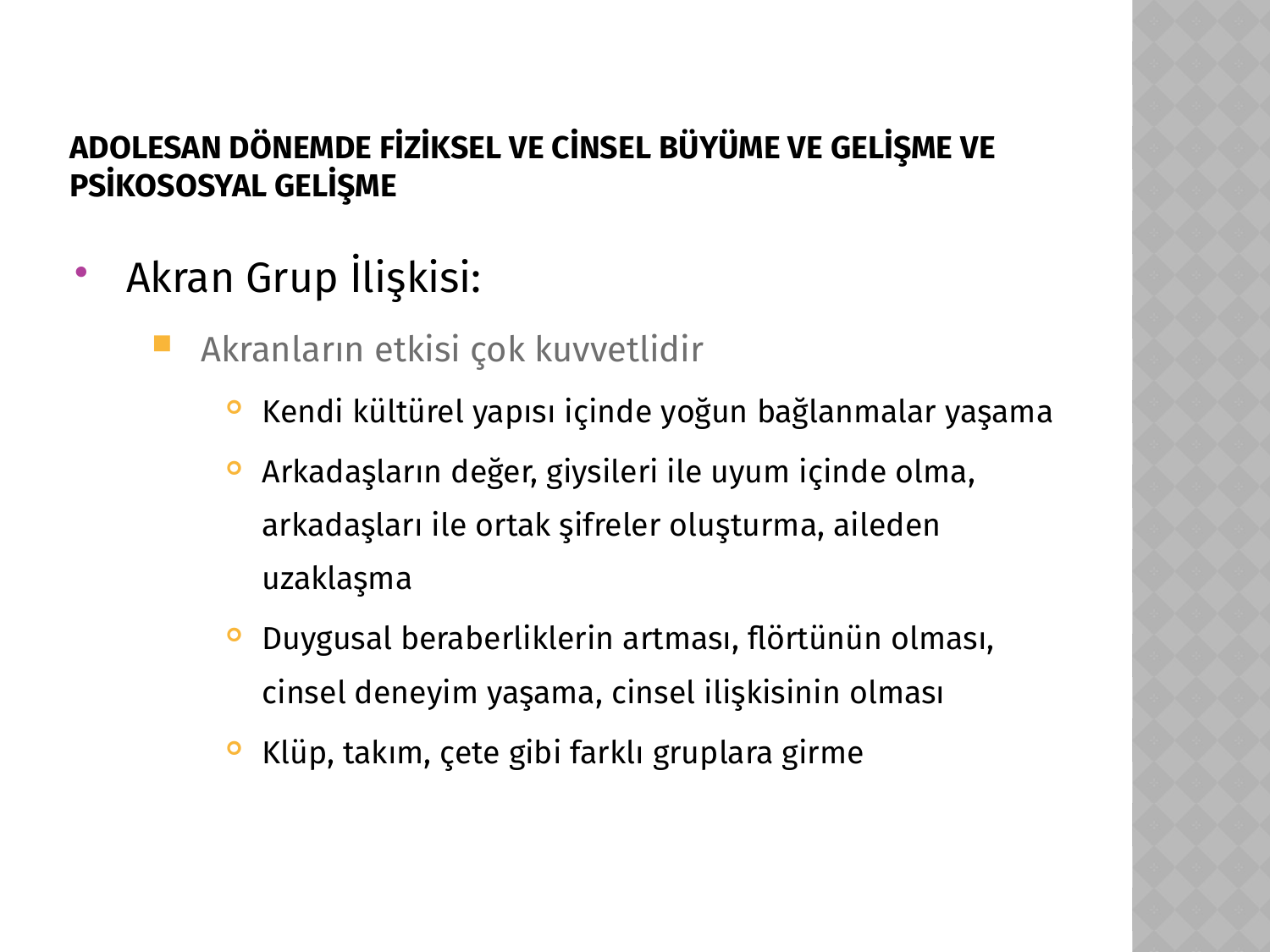

# Adolesan Dönemde Fiziksel Ve Cinsel Büyüme Ve Gelişme Ve Psikososyal Gelişme
Akran Grup İlişkisi:
Akranların etkisi çok kuvvetlidir
Kendi kültürel yapısı içinde yoğun bağlanmalar yaşama
Arkadaşların değer, giysileri ile uyum içinde olma, arkadaşları ile ortak şifreler oluşturma, aileden uzaklaşma
Duygusal beraberliklerin artması, flörtünün olması, cinsel deneyim yaşama, cinsel ilişkisinin olması
Klüp, takım, çete gibi farklı gruplara girme